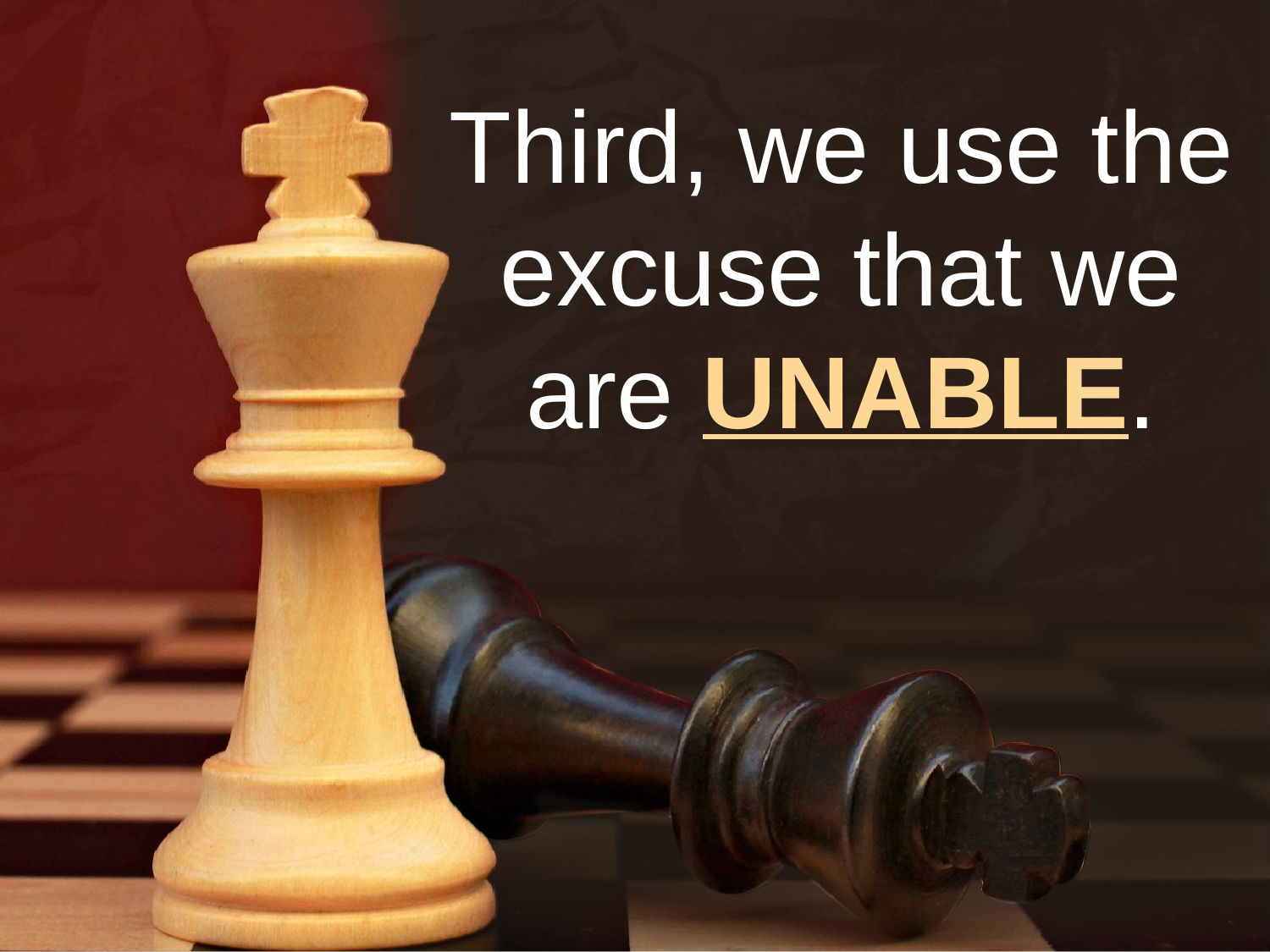

Third, we use the excuse that we are UNABLE.